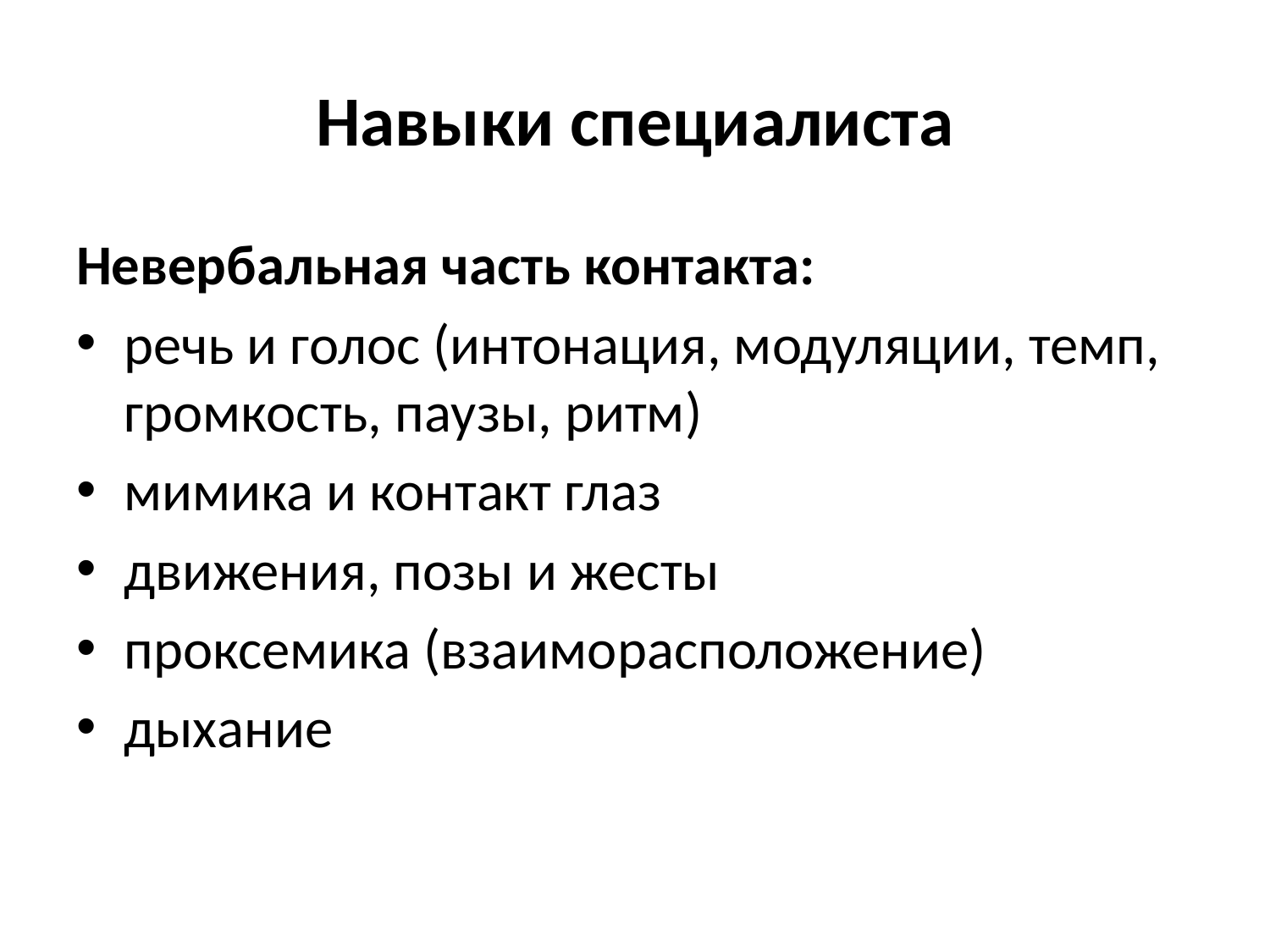

# Навыки специалиста
Невербальная часть контакта:
речь и голос (интонация, модуляции, темп, громкость, паузы, ритм)
мимика и контакт глаз
движения, позы и жесты
проксемика (взаиморасположение)
дыхание